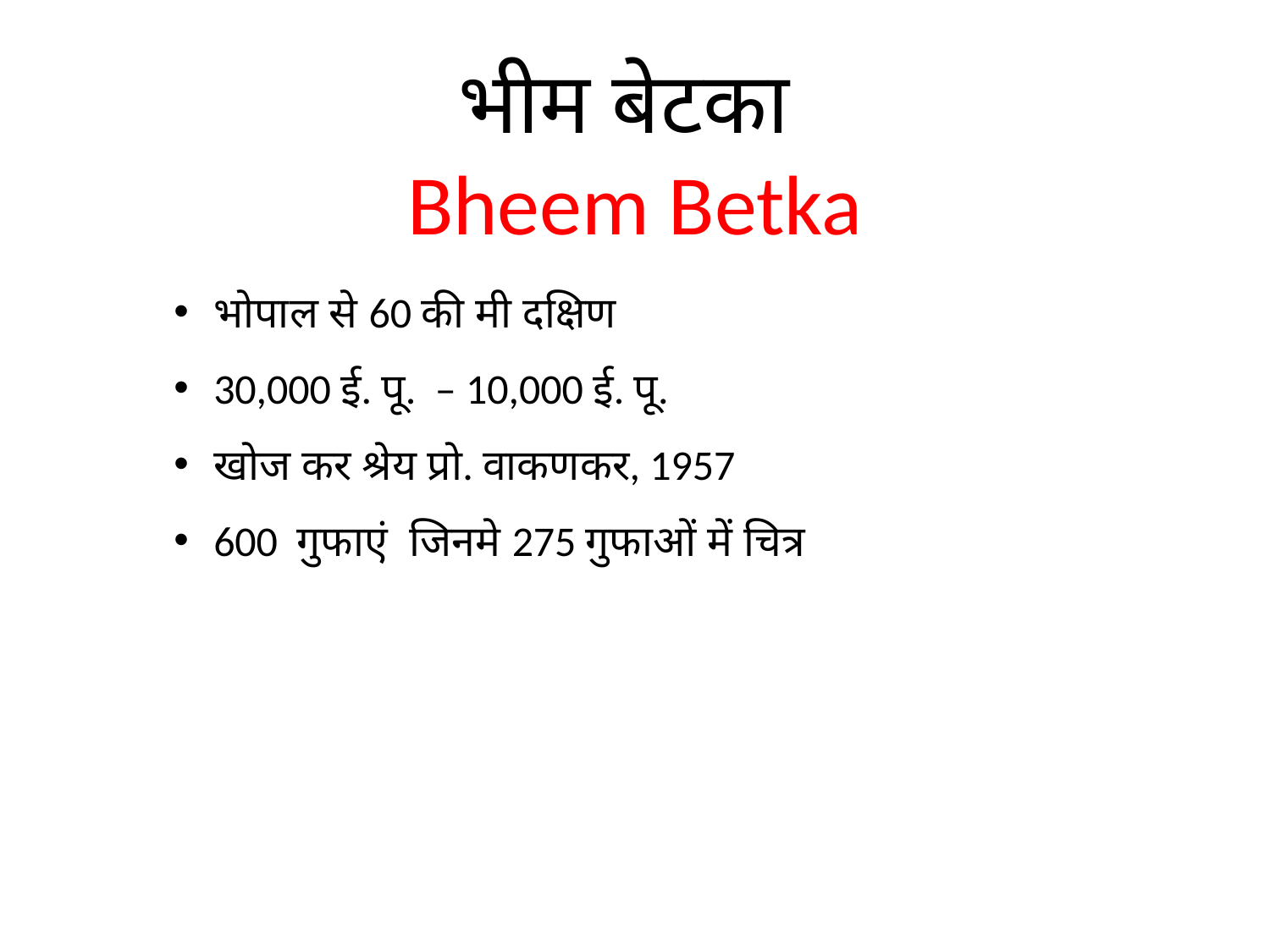

भीम बेटका
Bheem Betka
भोपाल से 60 की मी दक्षिण
30,000 ई. पू.  – 10,000 ई. पू.
खोज कर श्रेय प्रो. वाकणकर, 1957
600  गुफाएं  जिनमे 275 गुफाओं में चित्र